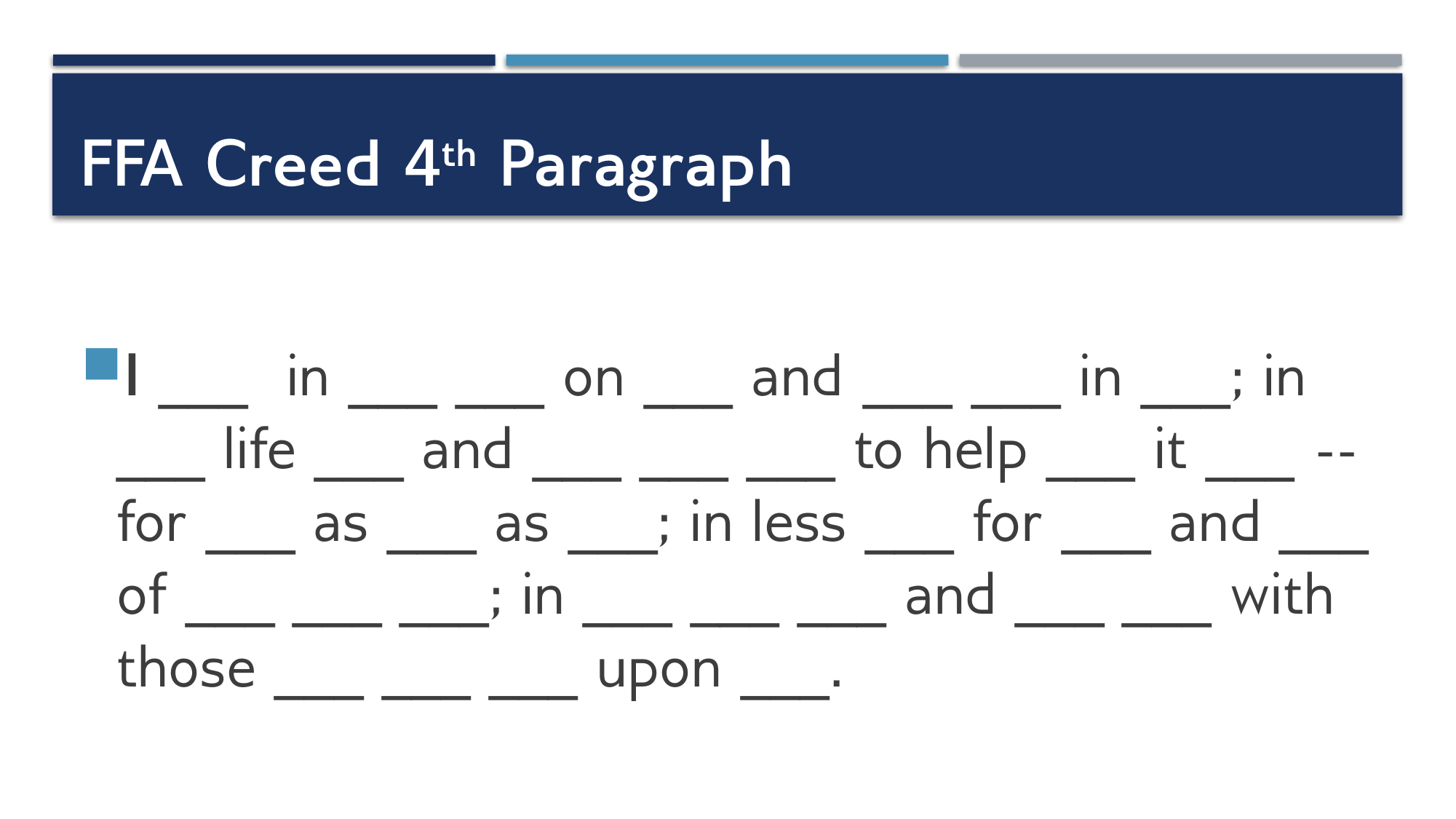

# FFA Creed 4th Paragraph
I ___  in ___ ___ on ___ and ___ ___ in ___; in ___ life ___ and ___ ___ ___ to help ___ it ___ --for ___ as ___ as ___; in less ___ for ___ and ___ of ___ ___ ___; in ___ ___ ___ and ___ ___ with those ___ ___ ___ upon ___.